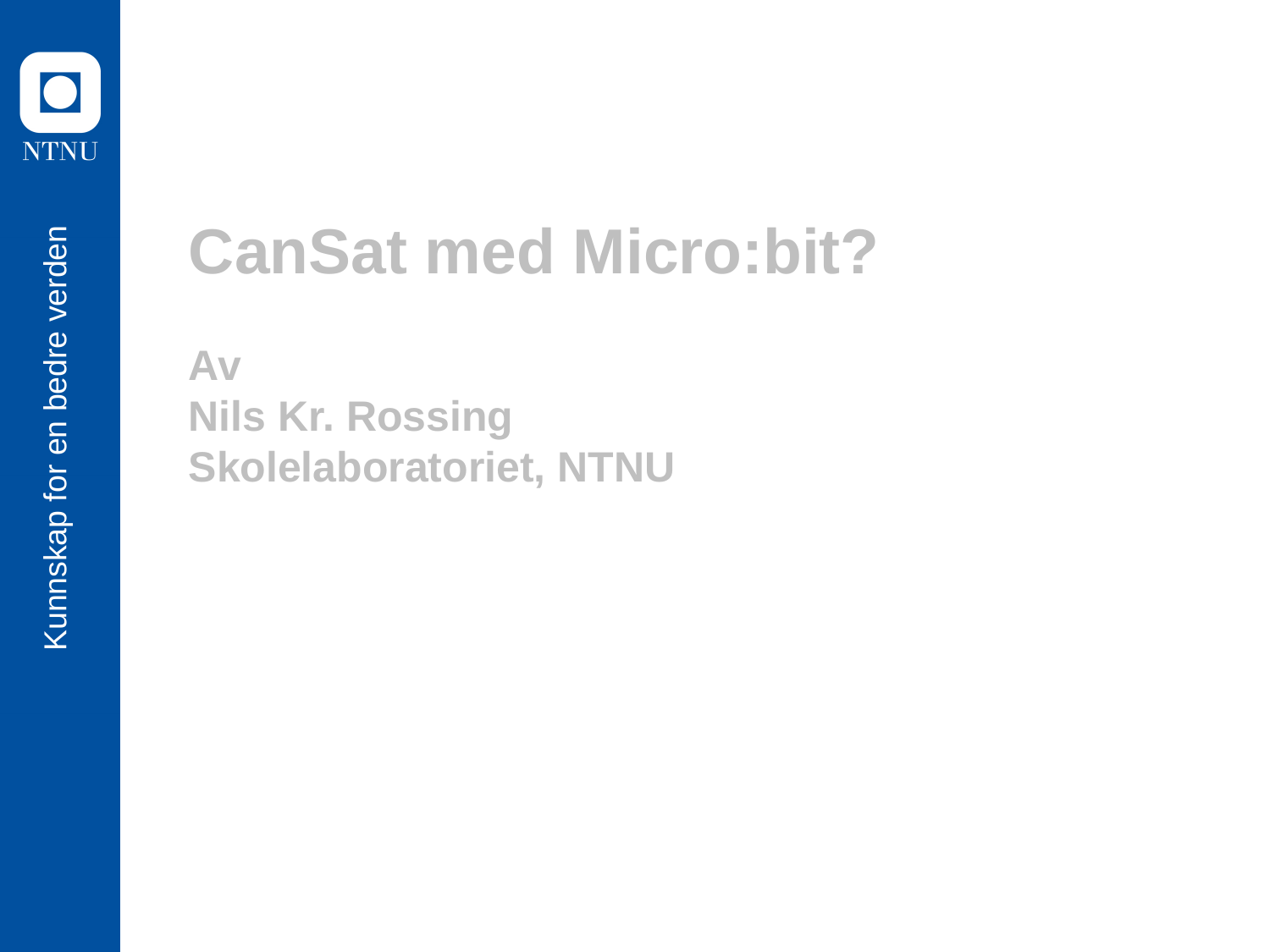

# CanSat med Micro:bit?
Av
Nils Kr. Rossing
Skolelaboratoriet, NTNU
Kunnskap for en bedre verden